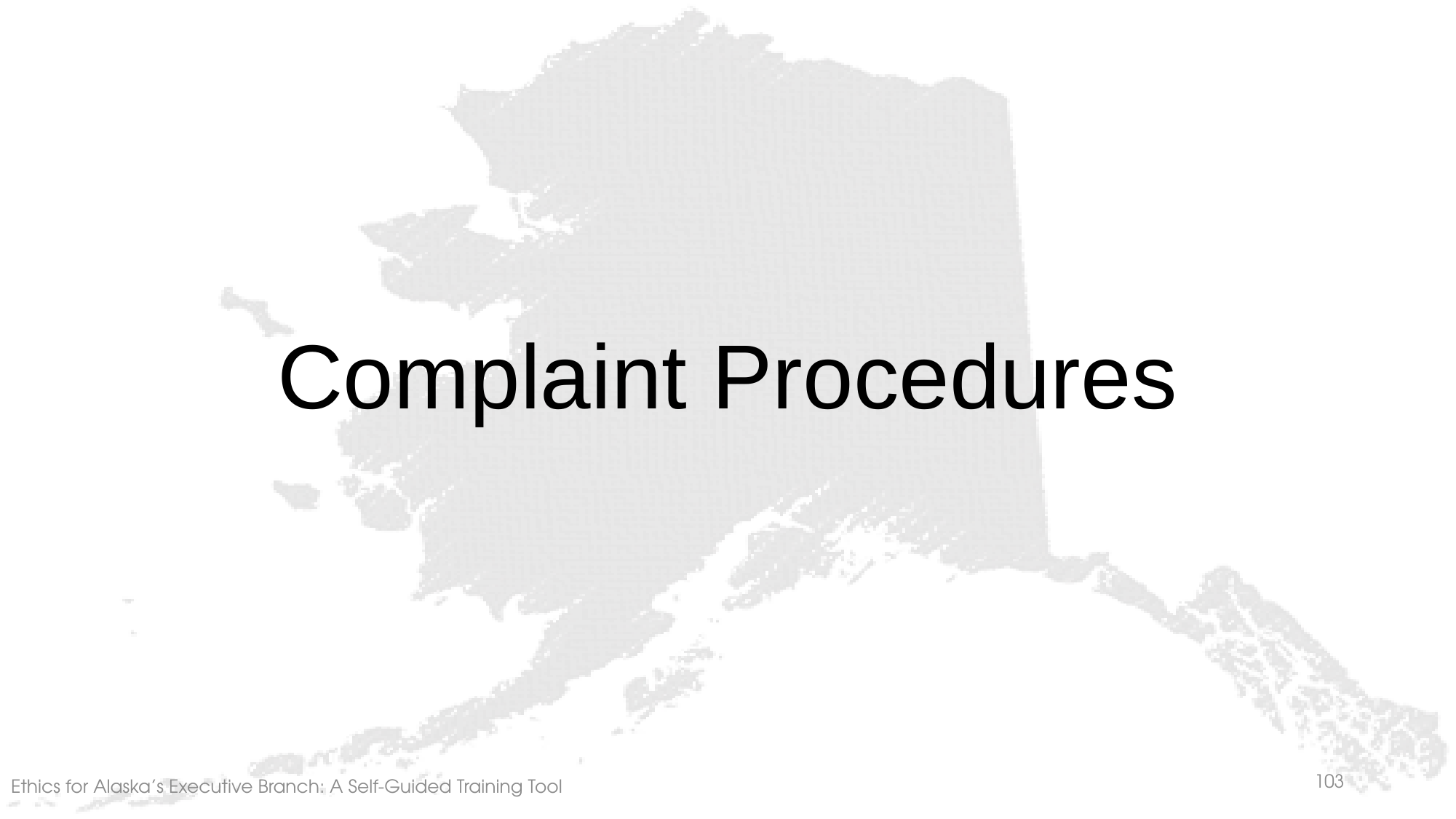

# Complaint Procedures
Ethics for Alaska’s Executive Branch: A Self-Guided Training Tool
103